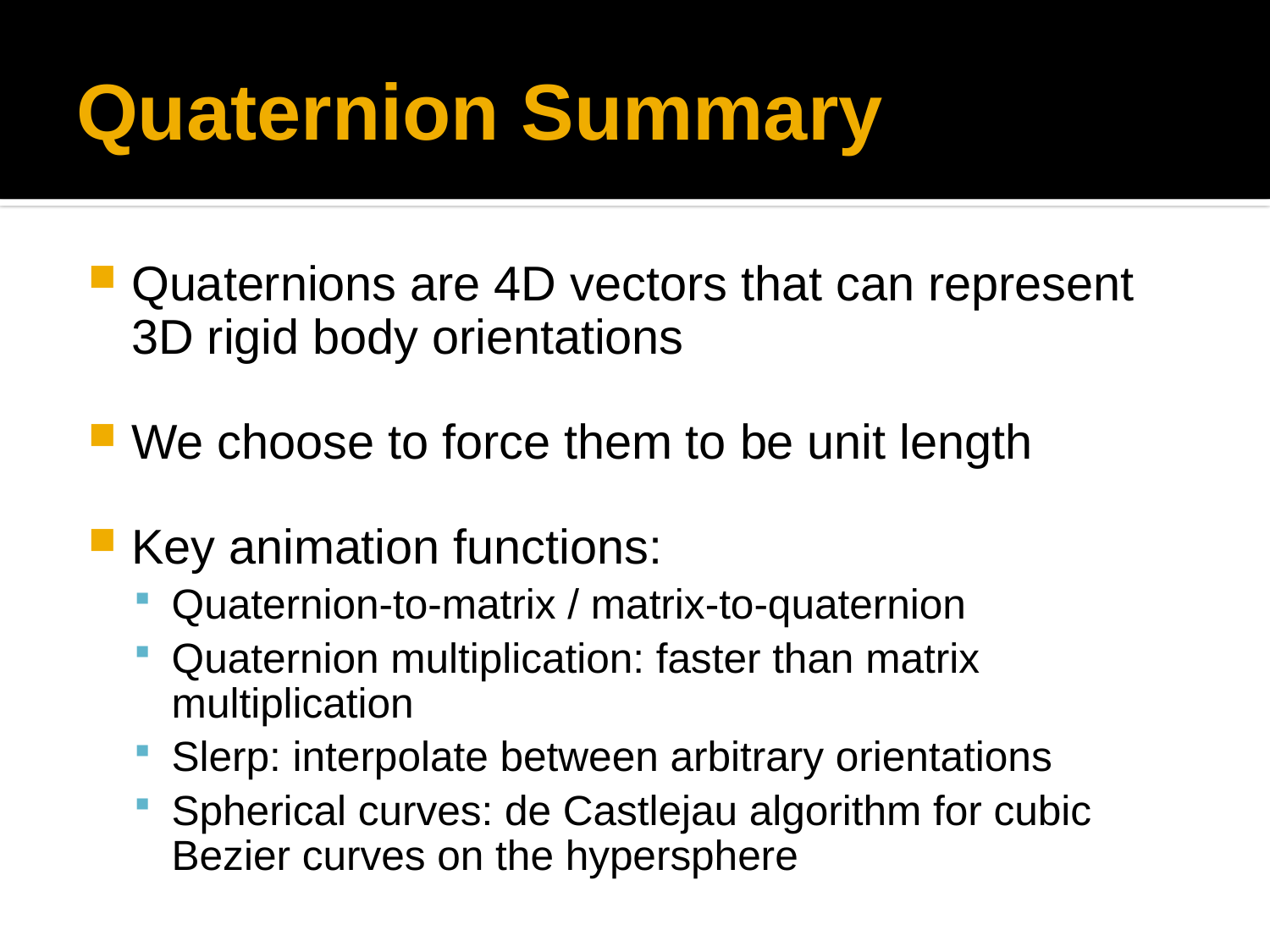

# Quaternion Summary
Quaternions are 4D vectors that can represent 3D rigid body orientations

We choose to force them to be unit length

Key animation functions:
Quaternion-to-matrix / matrix-to-quaternion
Quaternion multiplication: faster than matrix multiplication
Slerp: interpolate between arbitrary orientations
Spherical curves: de Castlejau algorithm for cubic Bezier curves on the hypersphere